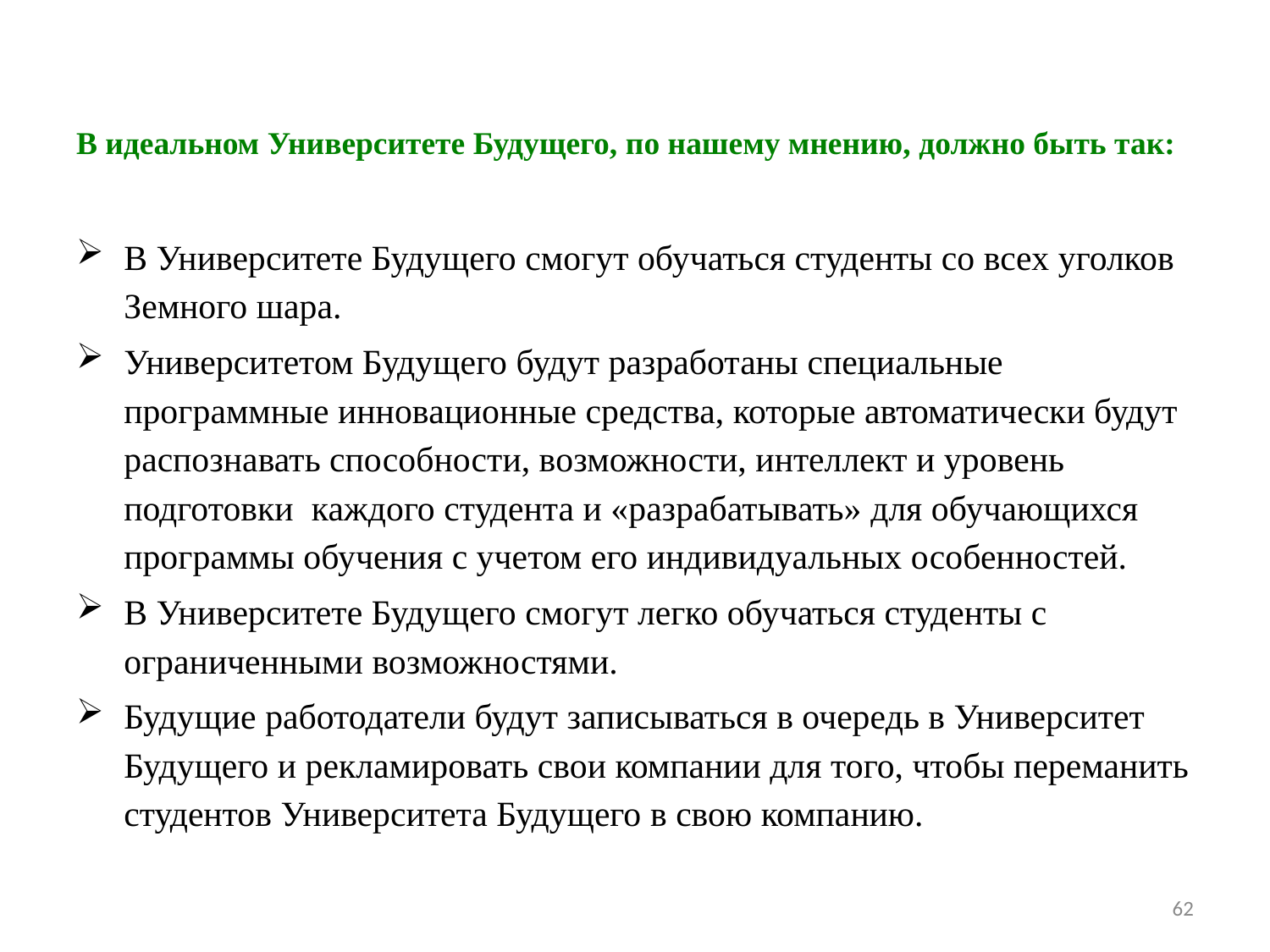

# В идеальном Университете Будущего, по нашему мнению, должно быть так:
В Университете Будущего смогут обучаться студенты со всех уголков Земного шара.
Университетом Будущего будут разработаны специальные программные инновационные средства, которые автоматически будут распознавать способности, возможности, интеллект и уровень подготовки  каждого студента и «разрабатывать» для обучающихся программы обучения с учетом его индивидуальных особенностей.
В Университете Будущего смогут легко обучаться студенты с ограниченными возможностями.
Будущие работодатели будут записываться в очередь в Университет Будущего и рекламировать свои компании для того, чтобы переманить студентов Университета Будущего в свою компанию.

62